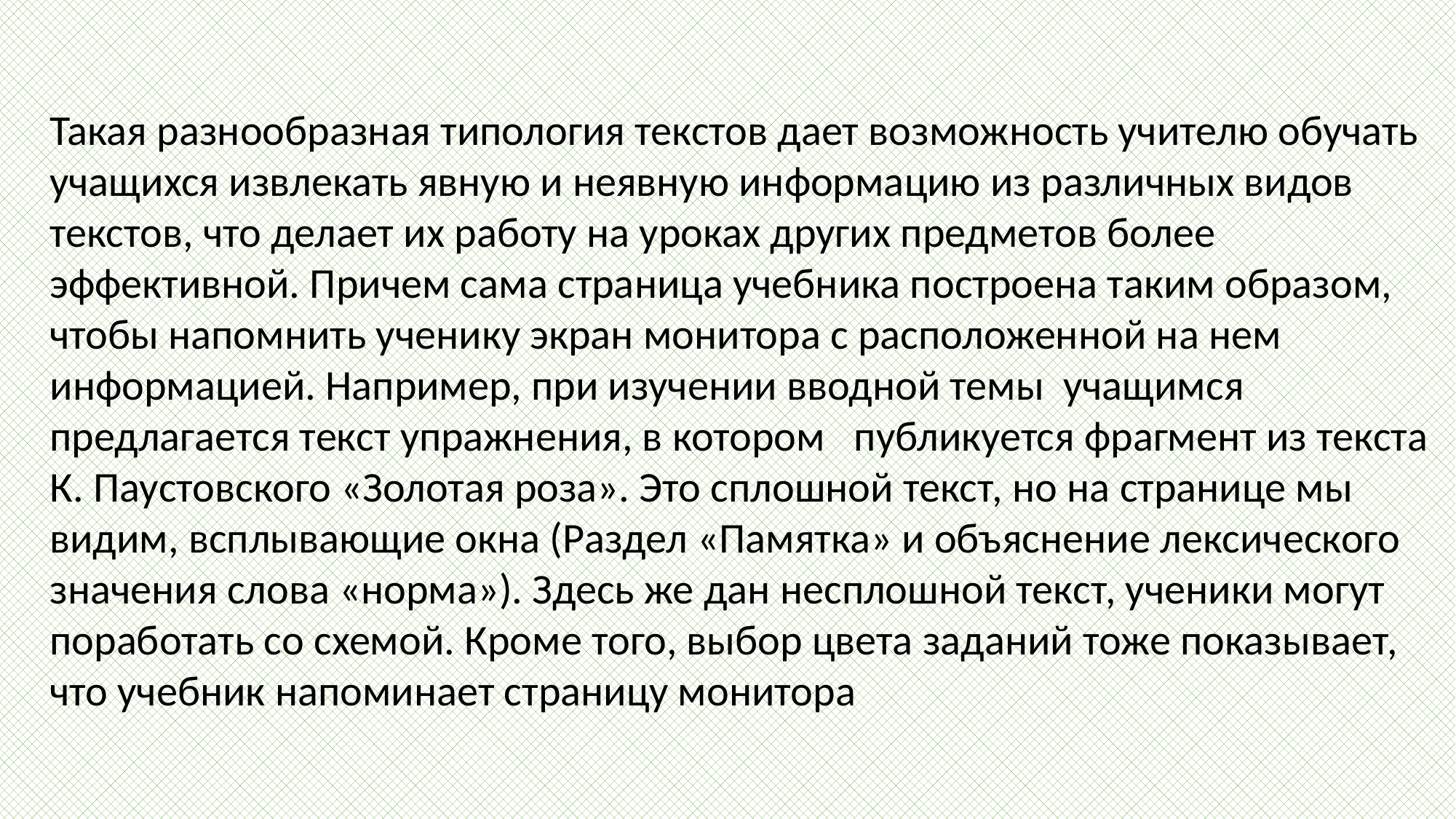

Такая разнообразная типология текстов дает возможность учителю обучать учащихся извлекать явную и неявную информацию из различных видов текстов, что делает их работу на уроках других предметов более эффективной. Причем сама страница учебника построена таким образом, чтобы напомнить ученику экран монитора с расположенной на нем информацией. Например, при изучении вводной темы  учащимся предлагается текст упражнения, в котором   публикуется фрагмент из текста К. Паустовского «Золотая роза». Это сплошной текст, но на странице мы видим, всплывающие окна (Раздел «Памятка» и объяснение лексического значения слова «норма»). Здесь же дан несплошной текст, ученики могут поработать со схемой. Кроме того, выбор цвета заданий тоже показывает, что учебник напоминает страницу монитора